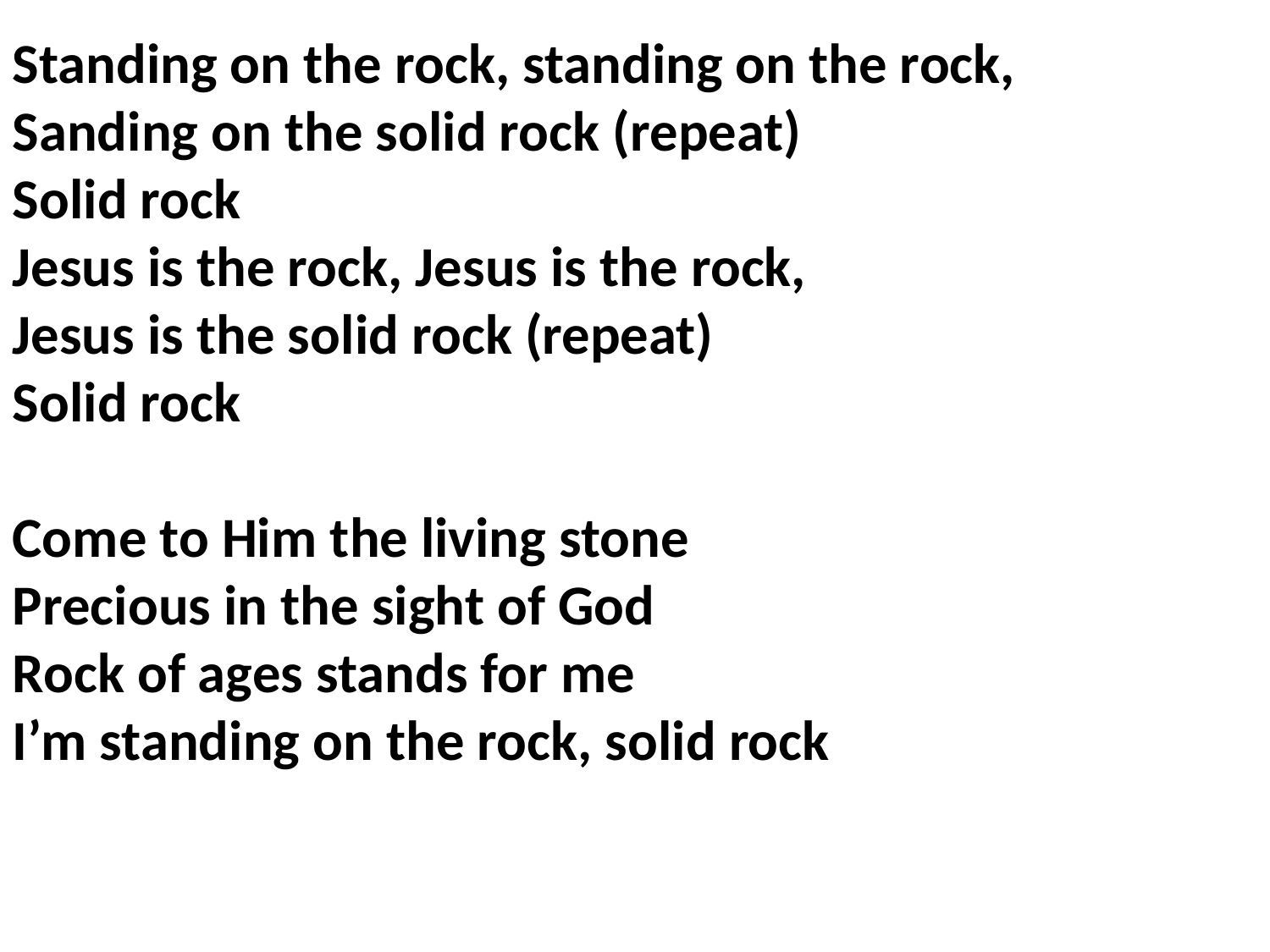

Standing on the rock, standing on the rock,
Sanding on the solid rock (repeat)
Solid rock
Jesus is the rock, Jesus is the rock,
Jesus is the solid rock (repeat)
Solid rock

Come to Him the living stone
Precious in the sight of God
Rock of ages stands for me
I’m standing on the rock, solid rock